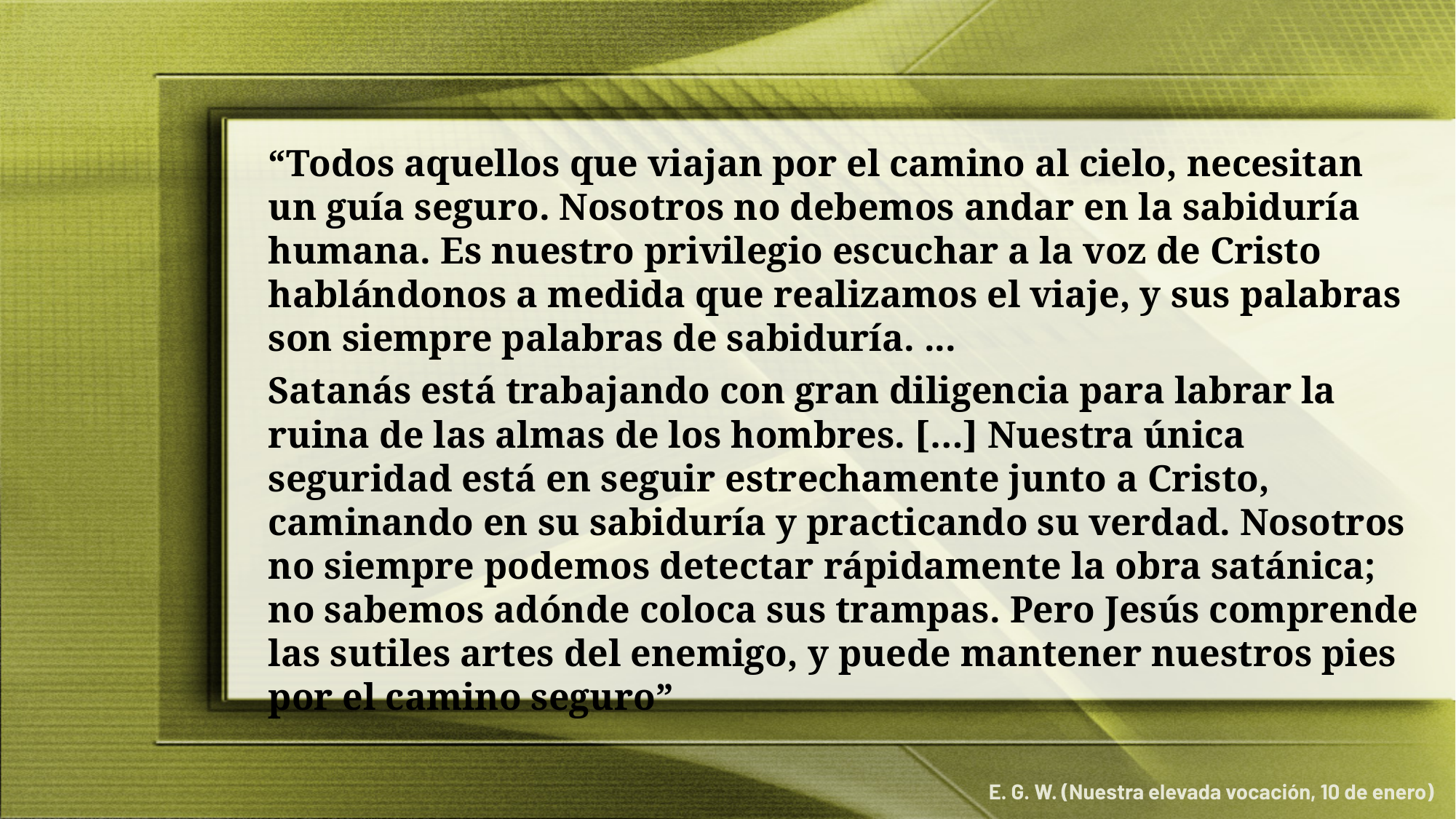

“Todos aquellos que viajan por el camino al cielo, necesitan un guía seguro. Nosotros no debemos andar en la sabiduría humana. Es nuestro privilegio escuchar a la voz de Cristo hablándonos a medida que realizamos el viaje, y sus palabras son siempre palabras de sabiduría. ...
Satanás está trabajando con gran diligencia para labrar la ruina de las almas de los hombres. […] Nuestra única seguridad está en seguir estrechamente junto a Cristo, caminando en su sabiduría y practicando su verdad. Nosotros no siempre podemos detectar rápidamente la obra satánica; no sabemos adónde coloca sus trampas. Pero Jesús comprende las sutiles artes del enemigo, y puede mantener nuestros pies por el camino seguro”
E. G. W. (Nuestra elevada vocación, 10 de enero)